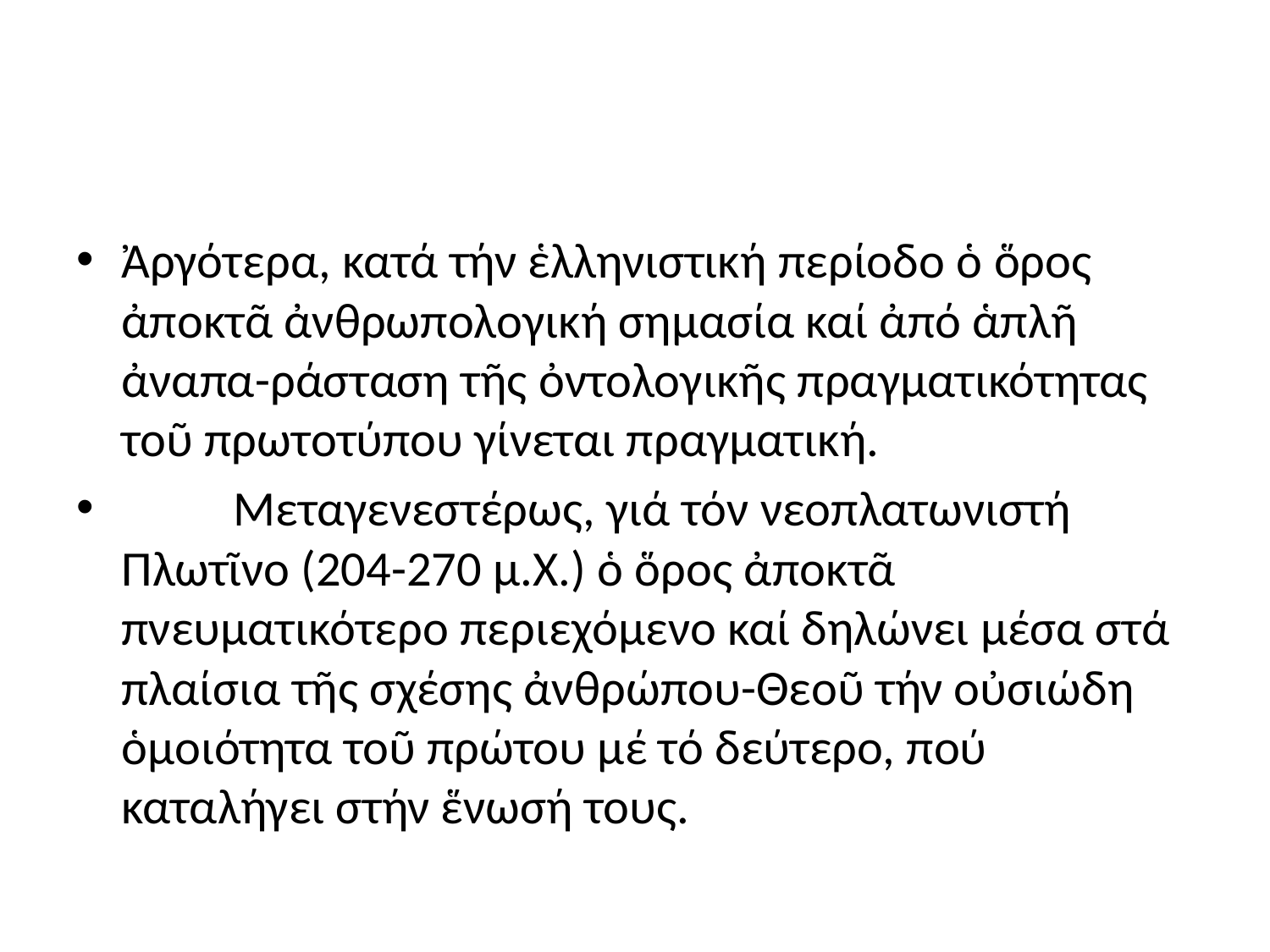

#
Ἀργότερα, κατά τήν ἑλληνιστική περίοδο ὁ ὅρος ἀποκτᾶ ἀνθρωπολογική σημασία καί ἀπό ἁπλῆ ἀναπα-ράσταση τῆς ὀντολογικῆς πραγματικότητας τοῦ πρωτοτύπου γίνεται πραγματική.
	Μεταγενεστέρως, γιά τόν νεοπλατωνιστή Πλωτῖνο (204-270 μ.Χ.) ὁ ὅρος ἀποκτᾶ πνευματικότερο περιεχόμενο καί δηλώνει μέσα στά πλαίσια τῆς σχέσης ἀνθρώπου-Θεοῦ τήν οὐσιώδη ὁμοιότητα τοῦ πρώτου μέ τό δεύτερο, πού καταλήγει στήν ἕνωσή τους.